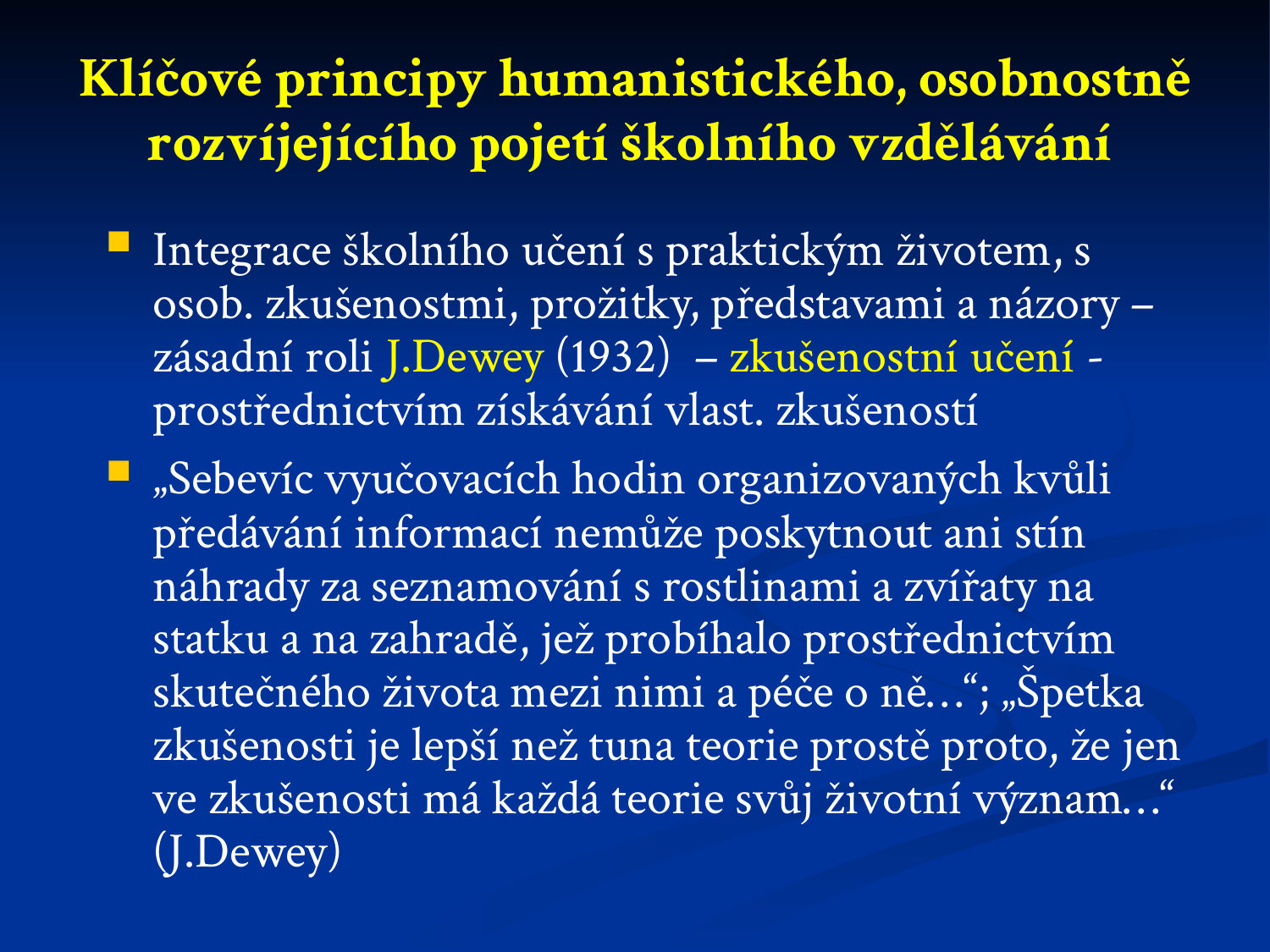

# Klíčové principy humanistického, osobnostně rozvíjejícího pojetí školního vzdělávání
Integrace školního učení s praktickým životem, s osob. zkušenostmi, prožitky, představami a názory – zásadní roli J.Dewey (1932)  – zkušenostní učení - prostřednictvím získávání vlast. zkušeností
„Sebevíc vyučovacích hodin organizovaných kvůli předávání informací nemůže poskytnout ani stín náhrady za seznamování s rostlinami a zvířaty na statku a na zahradě, jež probíhalo prostřednictvím skutečného života mezi nimi a péče o ně…“; „Špetka zkušenosti je lepší než tuna teorie prostě proto, že jen ve zkušenosti má každá teorie svůj životní význam…“ (J.Dewey)